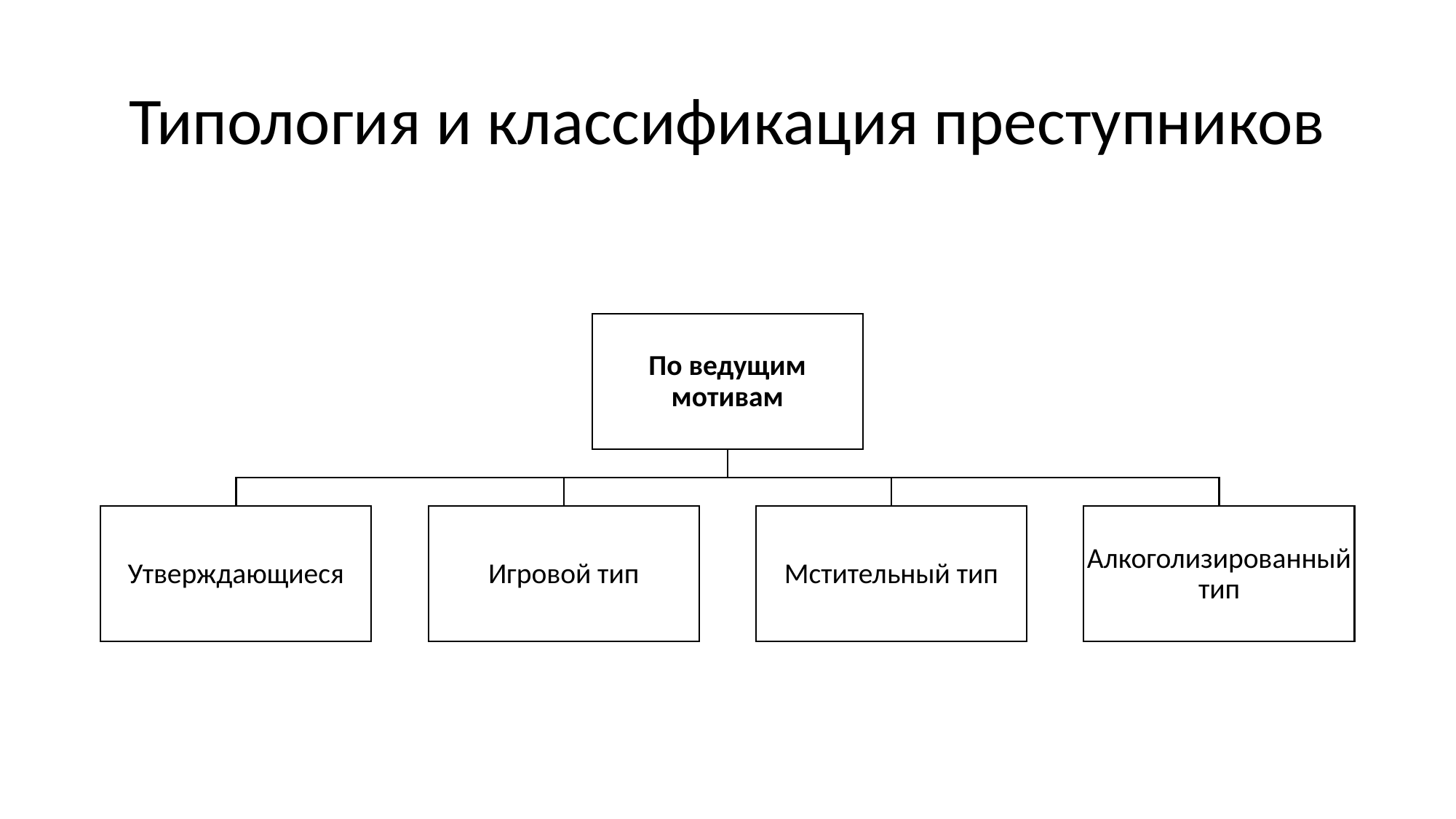

# Типология и классификация преступников
По ведущим мотивам
Утверждающиеся
Игровой тип
Мстительный тип
Алкоголизированный тип